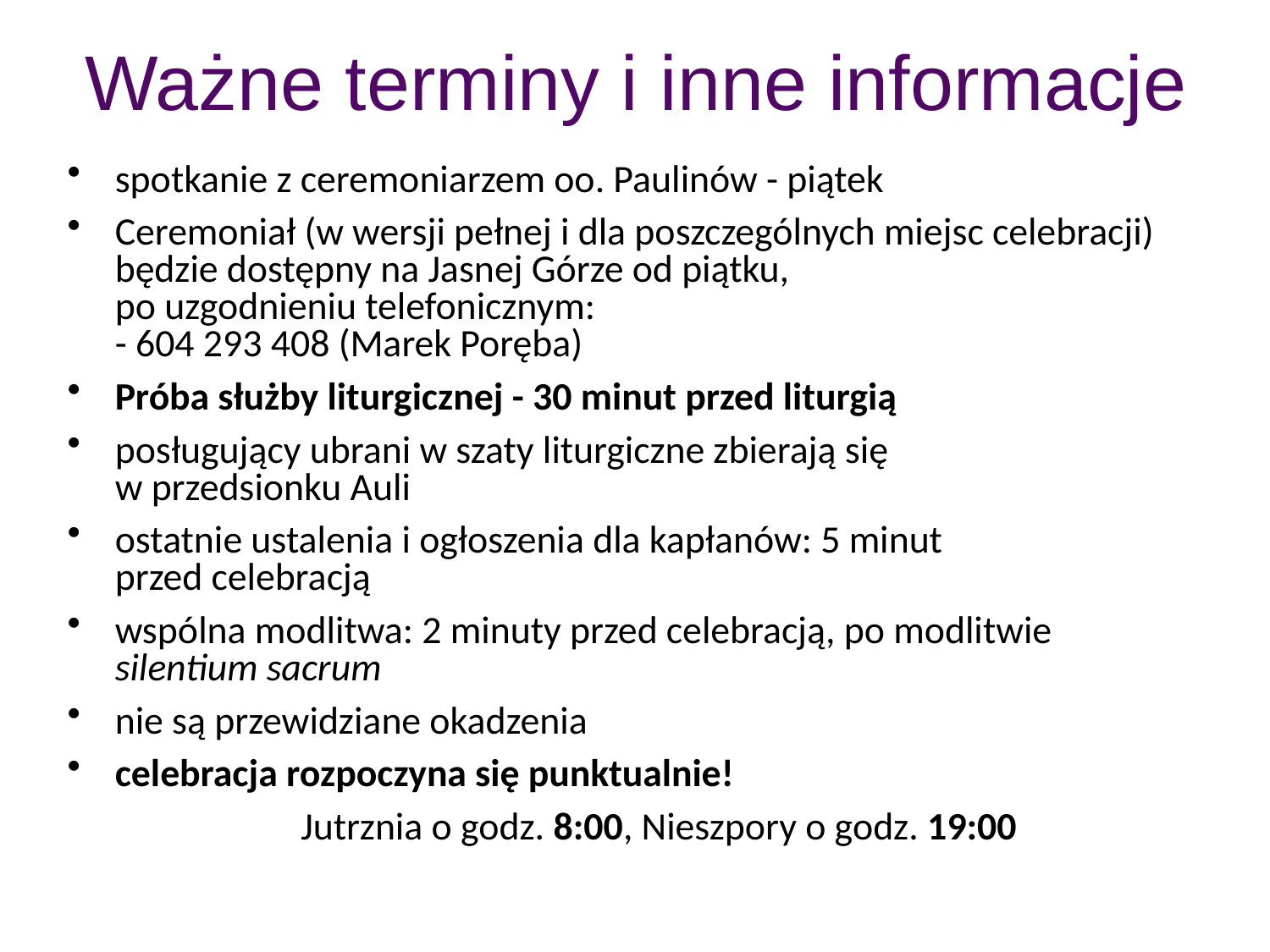

# Ważne terminy i inne informacje
spotkanie z ceremoniarzem oo. Paulinów - piątek
Ceremoniał (w wersji pełnej i dla poszczególnych miejsc celebracji) będzie dostępny na Jasnej Górze od piątku,
po uzgodnieniu telefonicznym:
- 604 293 408 (Marek Poręba)
Próba służby liturgicznej - 30 minut przed liturgią
posługujący ubrani w szaty liturgiczne zbierają się
w przedsionku Auli
ostatnie ustalenia i ogłoszenia dla kapłanów: 5 minut
przed celebracją
wspólna modlitwa: 2 minuty przed celebracją, po modlitwie  silentium sacrum
nie są przewidziane okadzenia
celebracja rozpoczyna się punktualnie!
	Jutrznia o godz. 8:00, Nieszpory o godz. 19:00